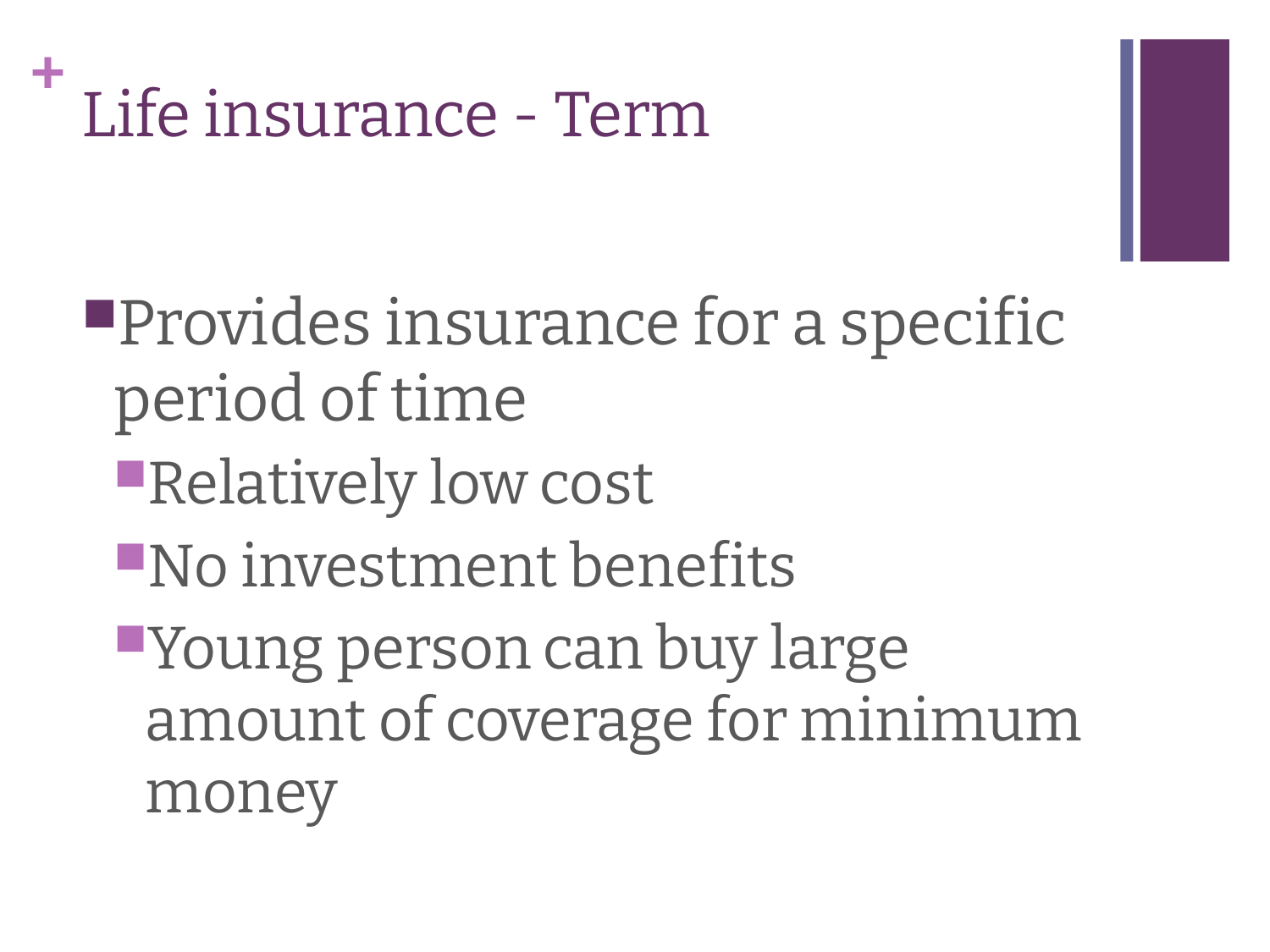

# Life insurance - Term
Provides insurance for a specific period of time
Relatively low cost
No investment benefits
Young person can buy large amount of coverage for minimum money